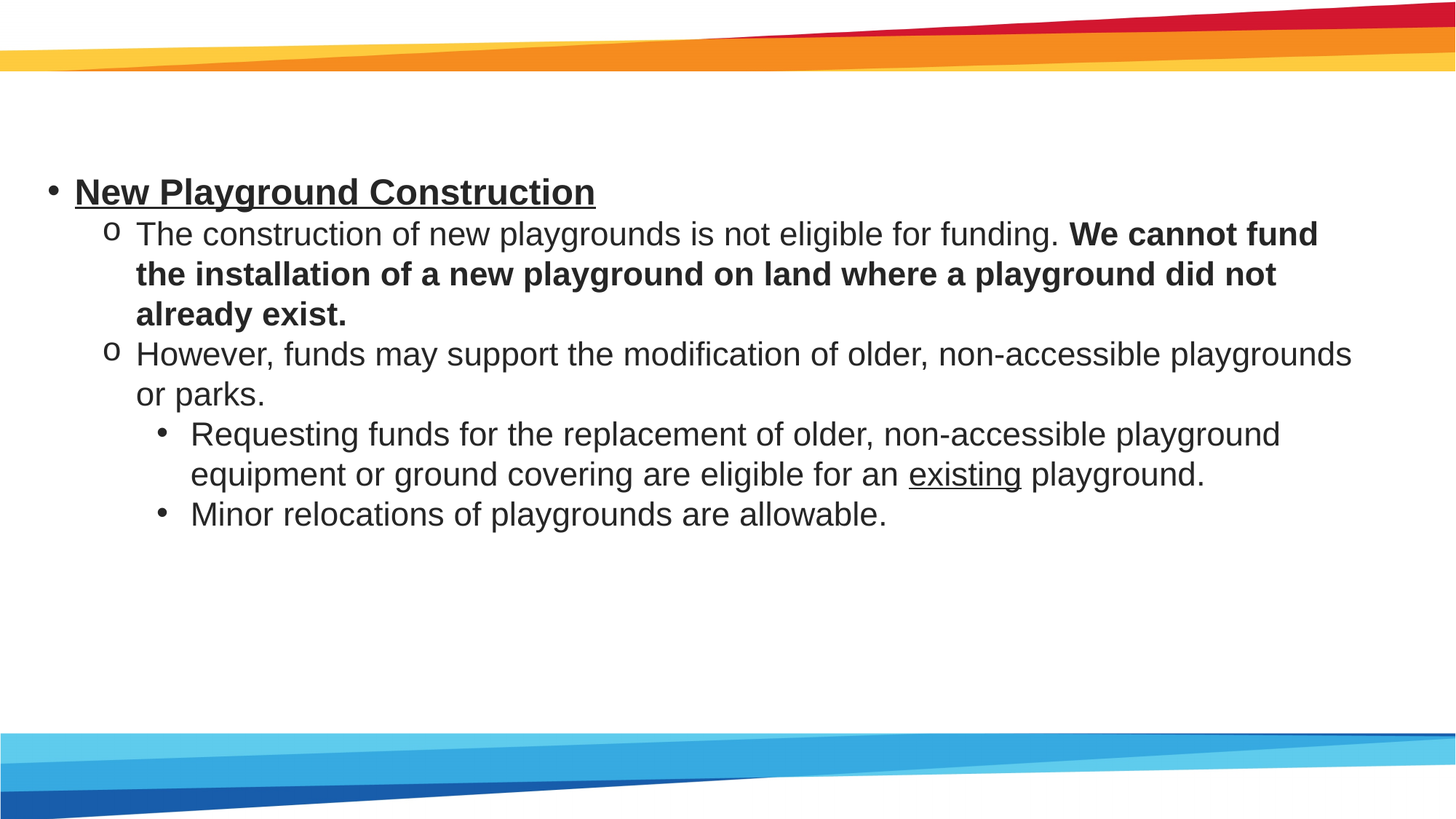

Funding Restrictions

New Playground Construction
The construction of new playgrounds is not eligible for funding. We cannot fund the installation of a new playground on land where a playground did not already exist.
However, funds may support the modification of older, non-accessible playgrounds or parks.
Requesting funds for the replacement of older, non-accessible playground equipment or ground covering are eligible for an existing playground.
Minor relocations of playgrounds are allowable.